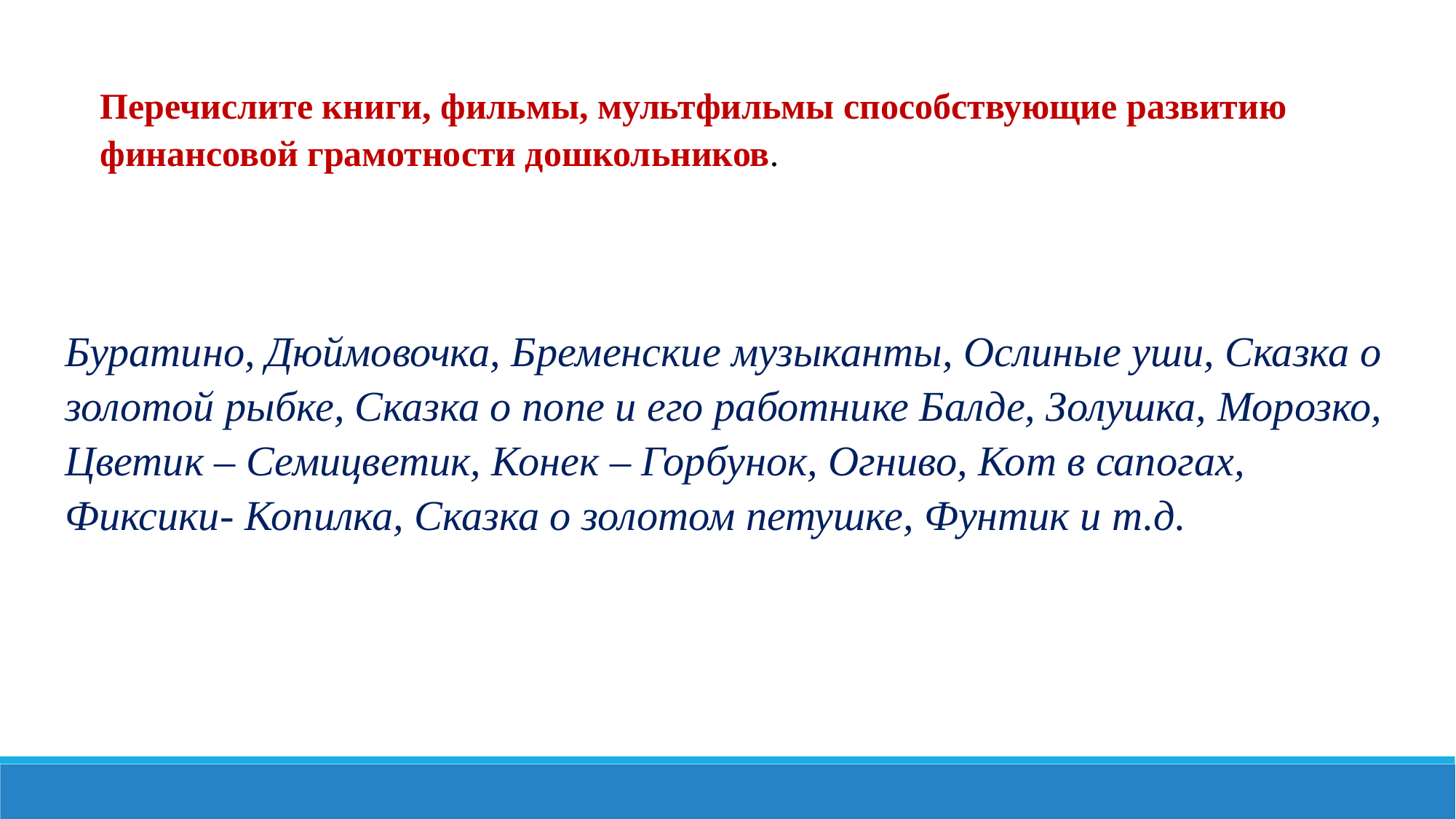

Перечислите книги, фильмы, мультфильмы способствующие развитию финансовой грамотности дошкольников.
Буратино, Дюймовочка, Бременские музыканты, Ослиные уши, Сказка о золотой рыбке, Сказка о попе и его работнике Балде, Золушка, Морозко, Цветик – Семицветик, Конек – Горбунок, Огниво, Кот в сапогах, Фиксики- Копилка, Сказка о золотом петушке, Фунтик и т.д.